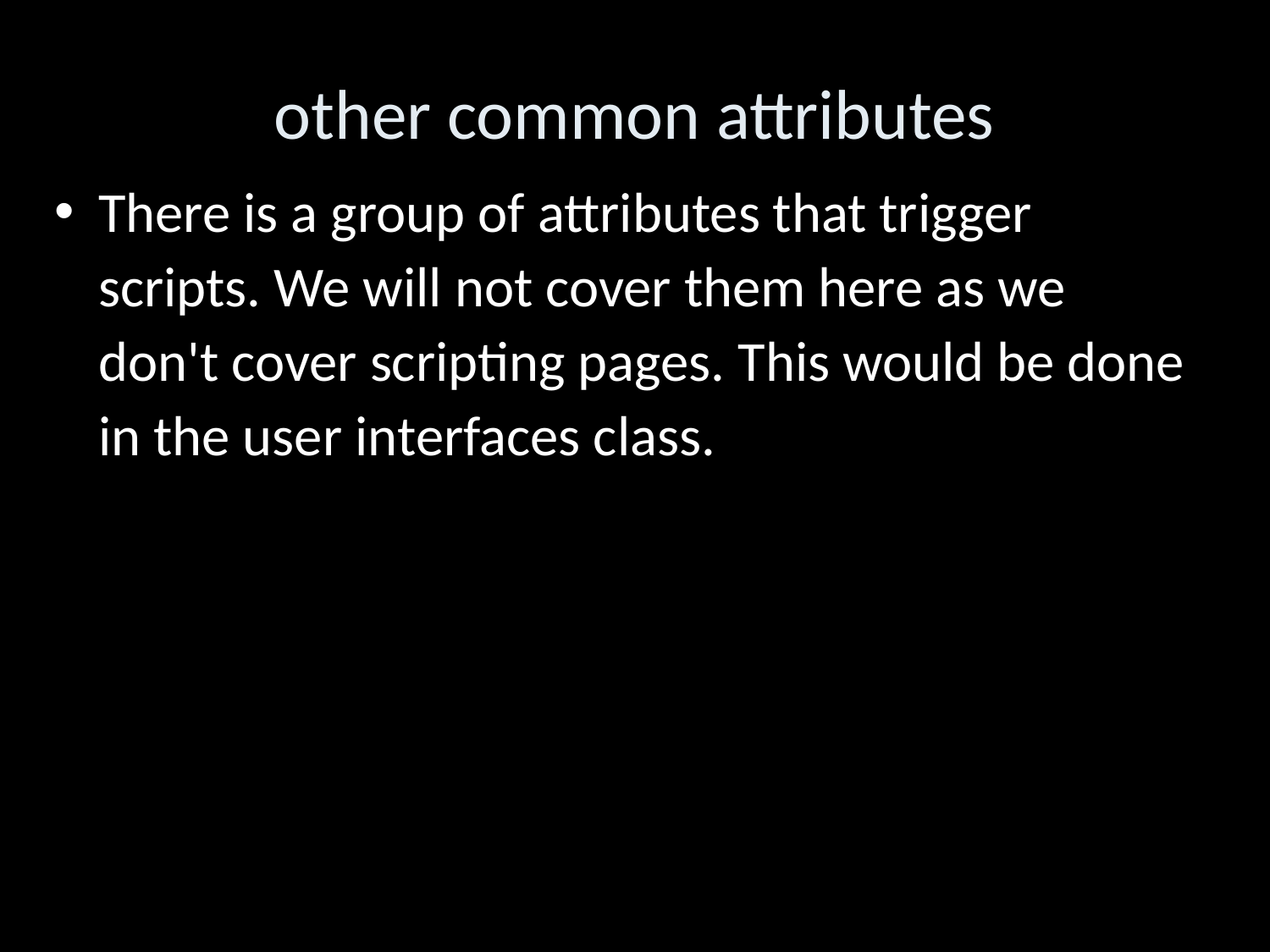

other common attributes
There is a group of attributes that trigger scripts. We will not cover them here as we don't cover scripting pages. This would be done in the user interfaces class.